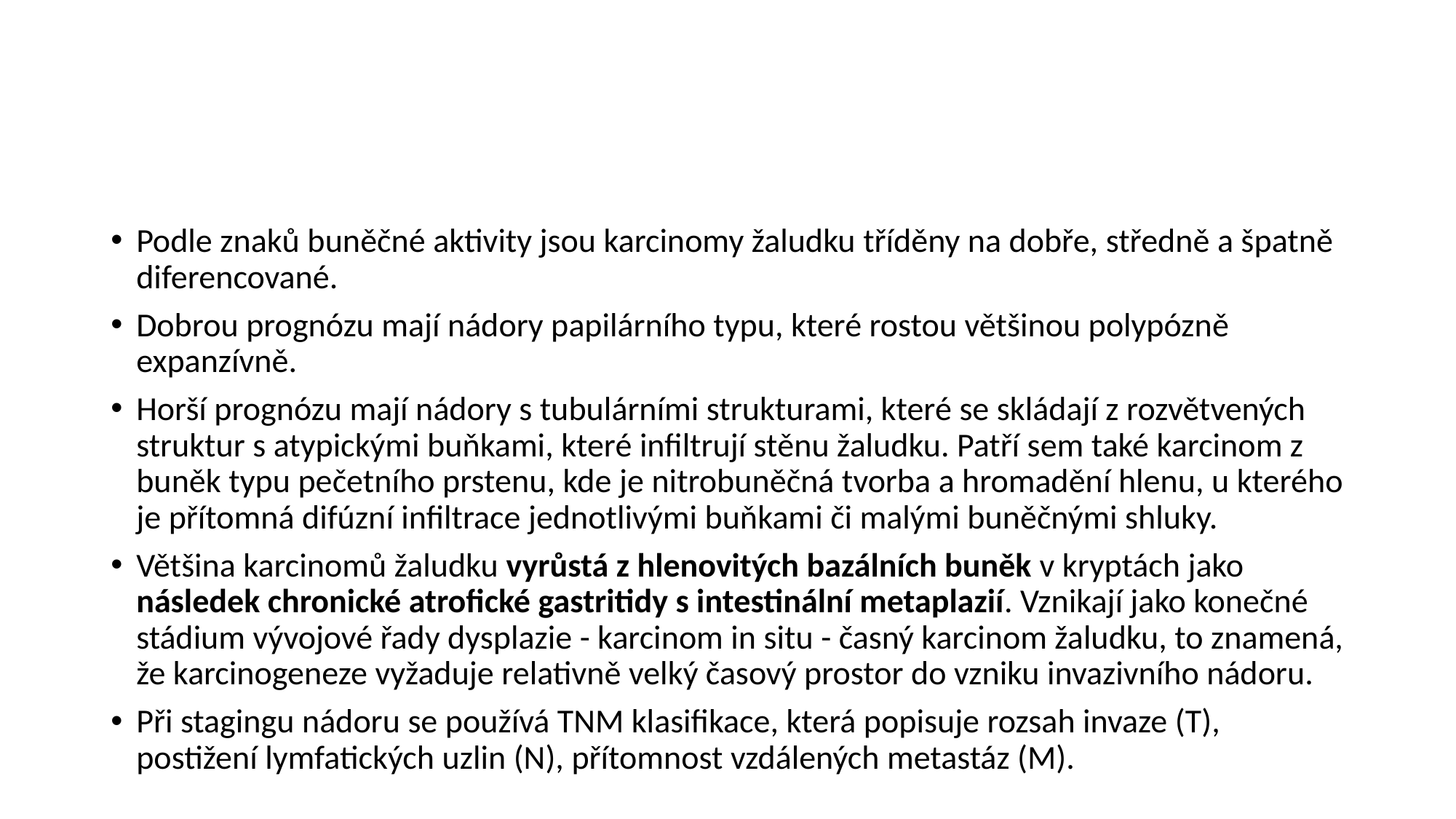

#
Podle znaků buněčné aktivity jsou karcinomy žaludku tříděny na dobře, středně a špatně diferencované.
Dobrou prognózu mají nádory papilárního typu, které rostou většinou polypózně expanzívně.
Horší prognózu mají nádory s tubulárními strukturami, které se skládají z rozvětvených struktur s atypickými buňkami, které infiltrují stěnu žaludku. Patří sem také karcinom z buněk typu pečetního prstenu, kde je nitrobuněčná tvorba a hromadění hlenu, u kterého je přítomná difúzní infiltrace jednotlivými buňkami či malými buněčnými shluky.
Většina karcinomů žaludku vyrůstá z hlenovitých bazálních buněk v kryptách jako následek chronické atrofické gastritidy s intestinální metaplazií. Vznikají jako konečné stádium vývojové řady dysplazie - karcinom in situ - časný karcinom žaludku, to znamená, že karcinogeneze vyžaduje relativně velký časový prostor do vzniku invazivního nádoru.
Při stagingu nádoru se používá TNM klasifikace, která popisuje rozsah invaze (T), postižení lymfatických uzlin (N), přítomnost vzdálených metastáz (M).